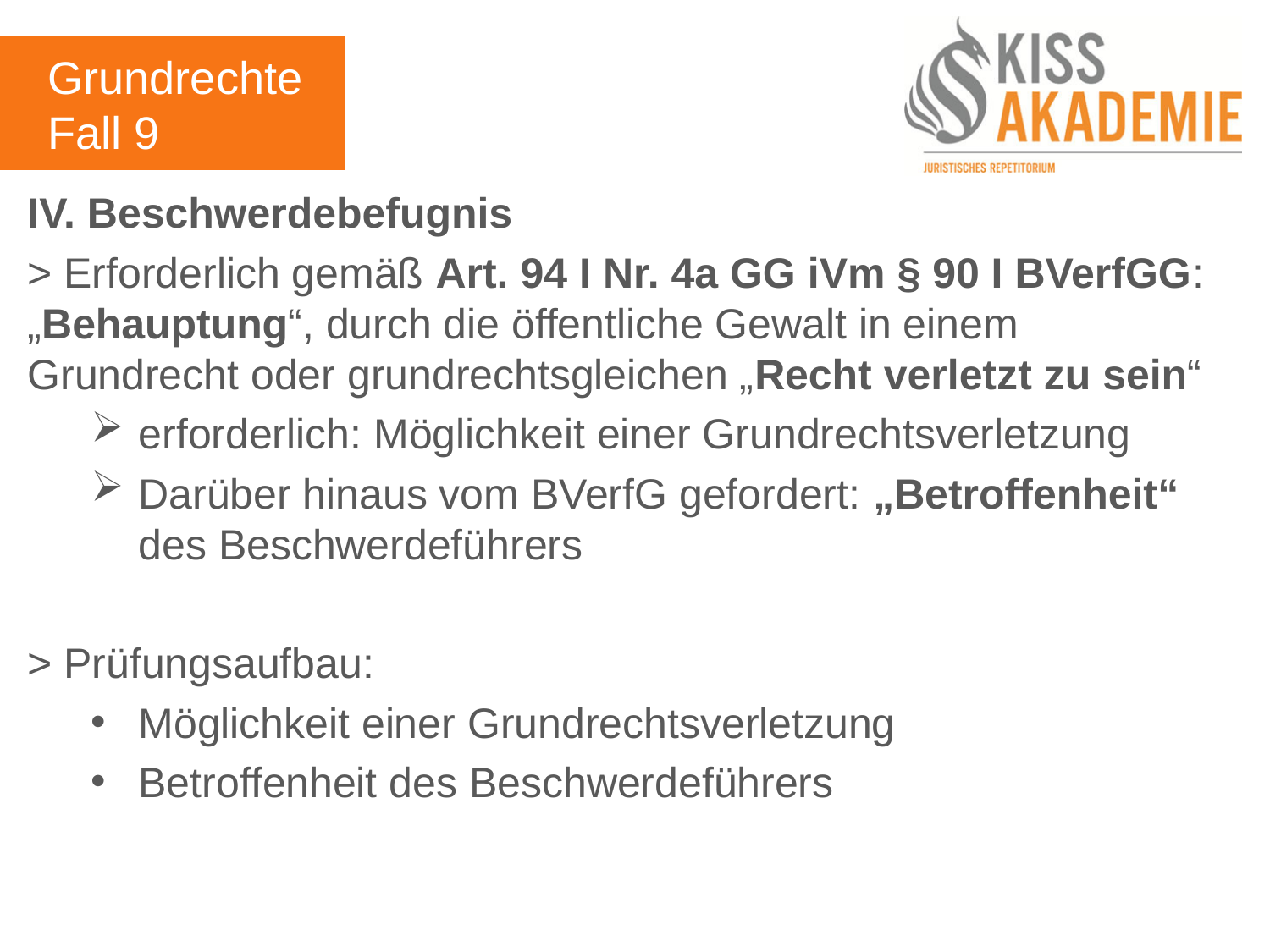

Grundrechte
Fall 9
IV. Beschwerdebefugnis
> Erforderlich gemäß Art. 94 I Nr. 4a GG iVm § 90 I BVerfGG: „Behauptung“, durch die öffentliche Gewalt in einem Grundrecht oder grundrechtsgleichen „Recht verletzt zu sein“
erforderlich: Möglichkeit einer Grundrechtsverletzung
Darüber hinaus vom BVerfG gefordert: „Betroffenheit“ des Beschwerdeführers

> Prüfungsaufbau:
Möglichkeit einer Grundrechtsverletzung
Betroffenheit des Beschwerdeführers